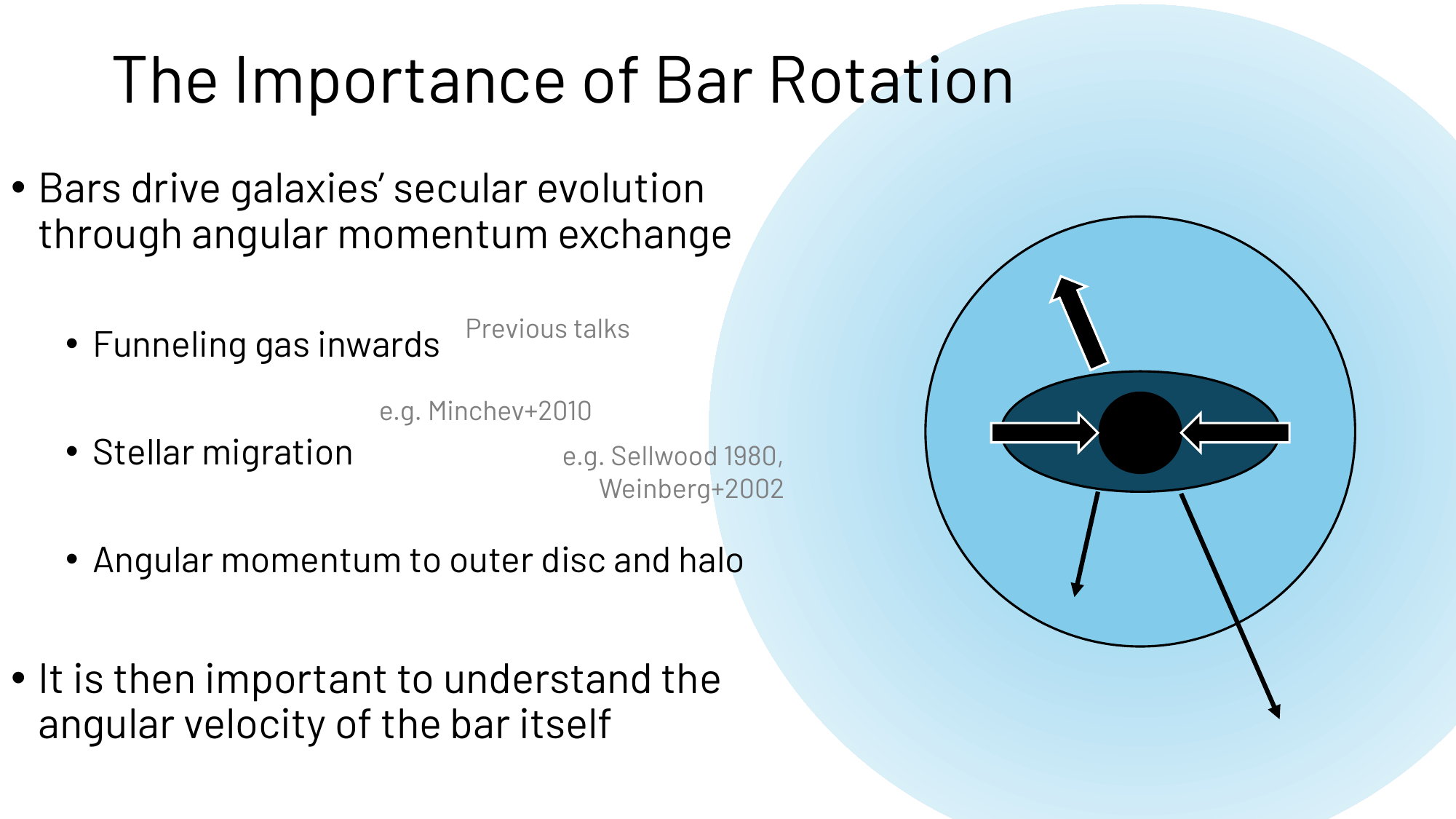

# The Importance of Bar Rotation

Bars drive galaxies’ secular evolution through angular momentum exchange

Funneling gas inwards

Stellar migration

Angular momentum to outer disc and halo

It is then important to understand the angular velocity of the bar itself

Previous talks

e.g. Minchev+2010

e.g. Sellwood 1980, Weinberg+2002